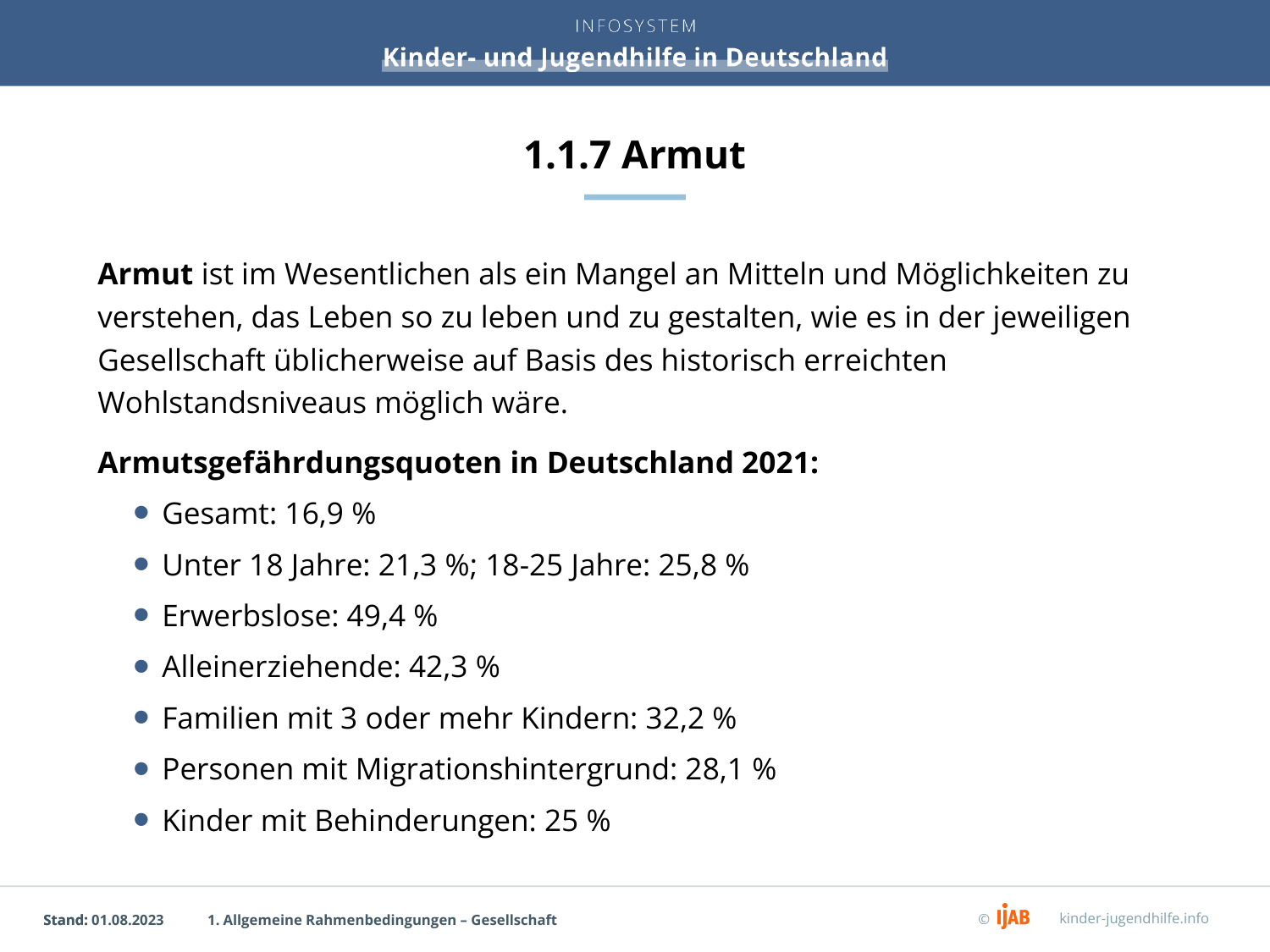

# 1.1.7 Armut
Armut ist im Wesentlichen als ein Mangel an Mitteln und Möglichkeiten zu verstehen, das Leben so zu leben und zu gestalten, wie es in der jeweiligen Gesellschaft üblicherweise auf Basis des historisch erreichten Wohlstandsniveaus möglich wäre.
Armutsgefährdungsquoten in Deutschland 2021:
Gesamt: 16,9 %
Unter 18 Jahre: 21,3 %; 18-25 Jahre: 25,8 %
Erwerbslose: 49,4 %
Alleinerziehende: 42,3 %
Familien mit 3 oder mehr Kindern: 32,2 %
Personen mit Migrationshintergrund: 28,1 %
Kinder mit Behinderungen: 25 %
1. Allgemeine Rahmenbedingungen – Gesellschaft